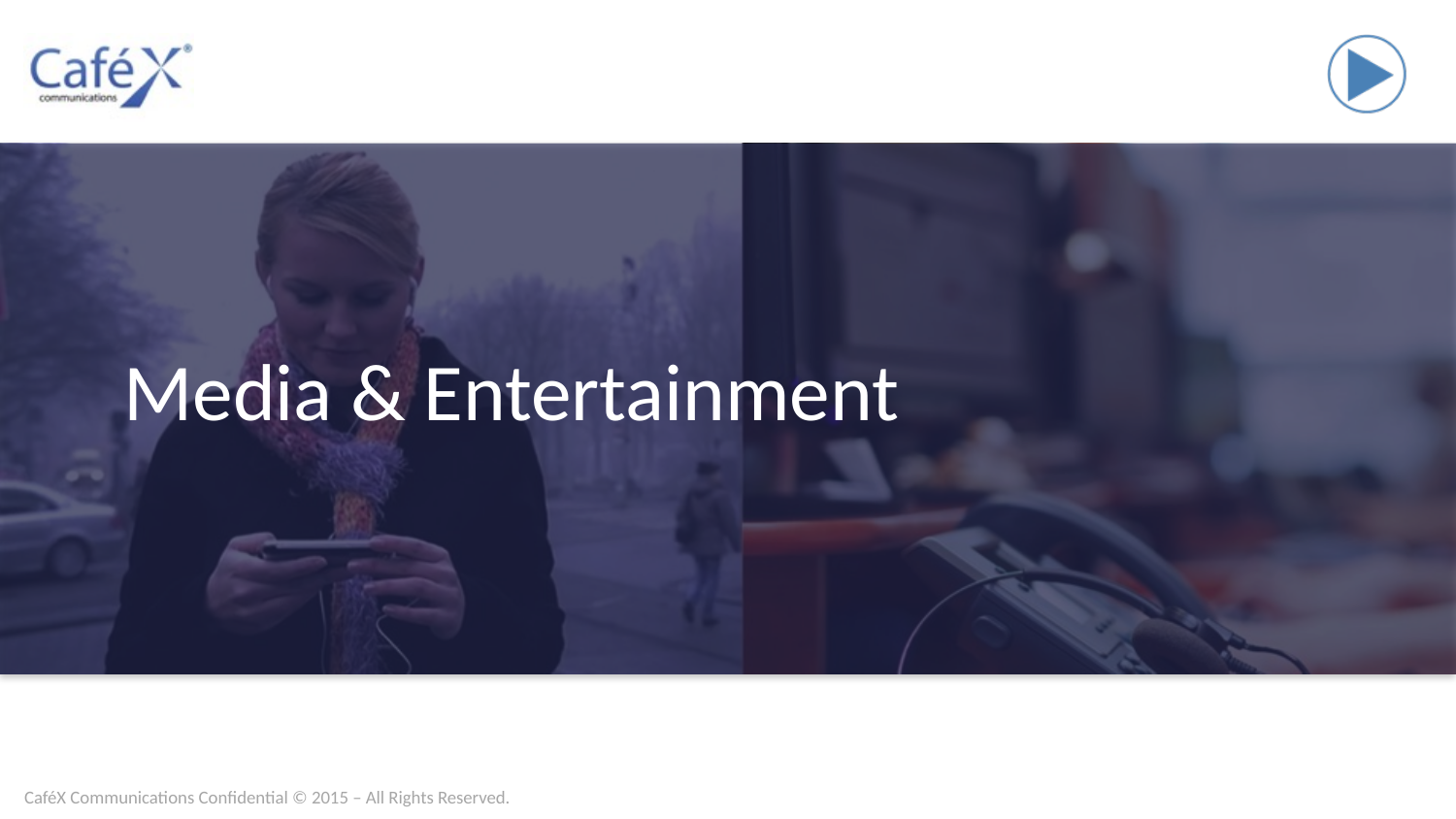

# Media & Entertainment

CaféX Communications Confidential © 2015 – All Rights Reserved.